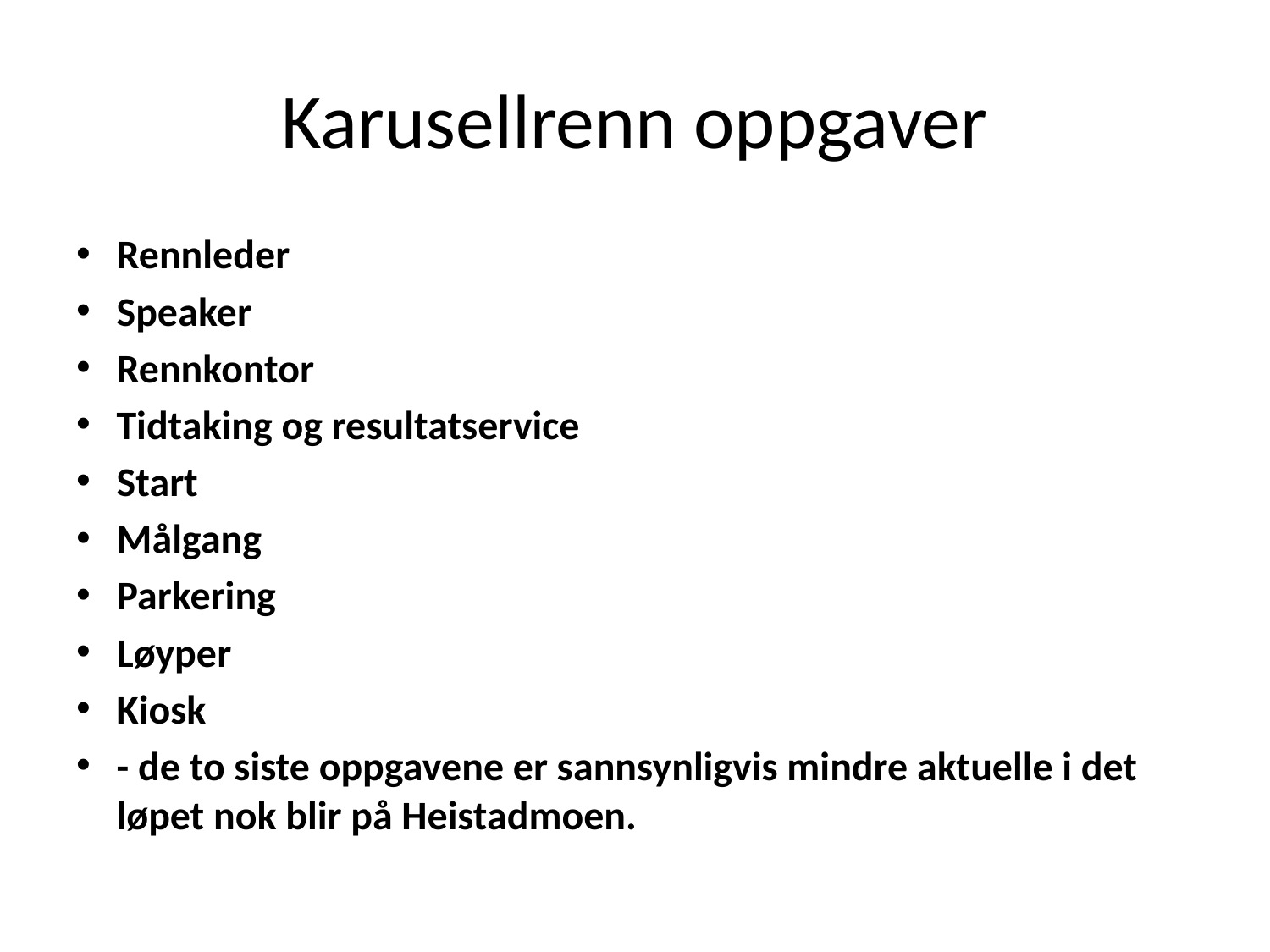

# Karusellrenn oppgaver
Rennleder
Speaker
Rennkontor
Tidtaking og resultatservice
Start
Målgang
Parkering
Løyper
Kiosk
- de to siste oppgavene er sannsynligvis mindre aktuelle i det løpet nok blir på Heistadmoen.